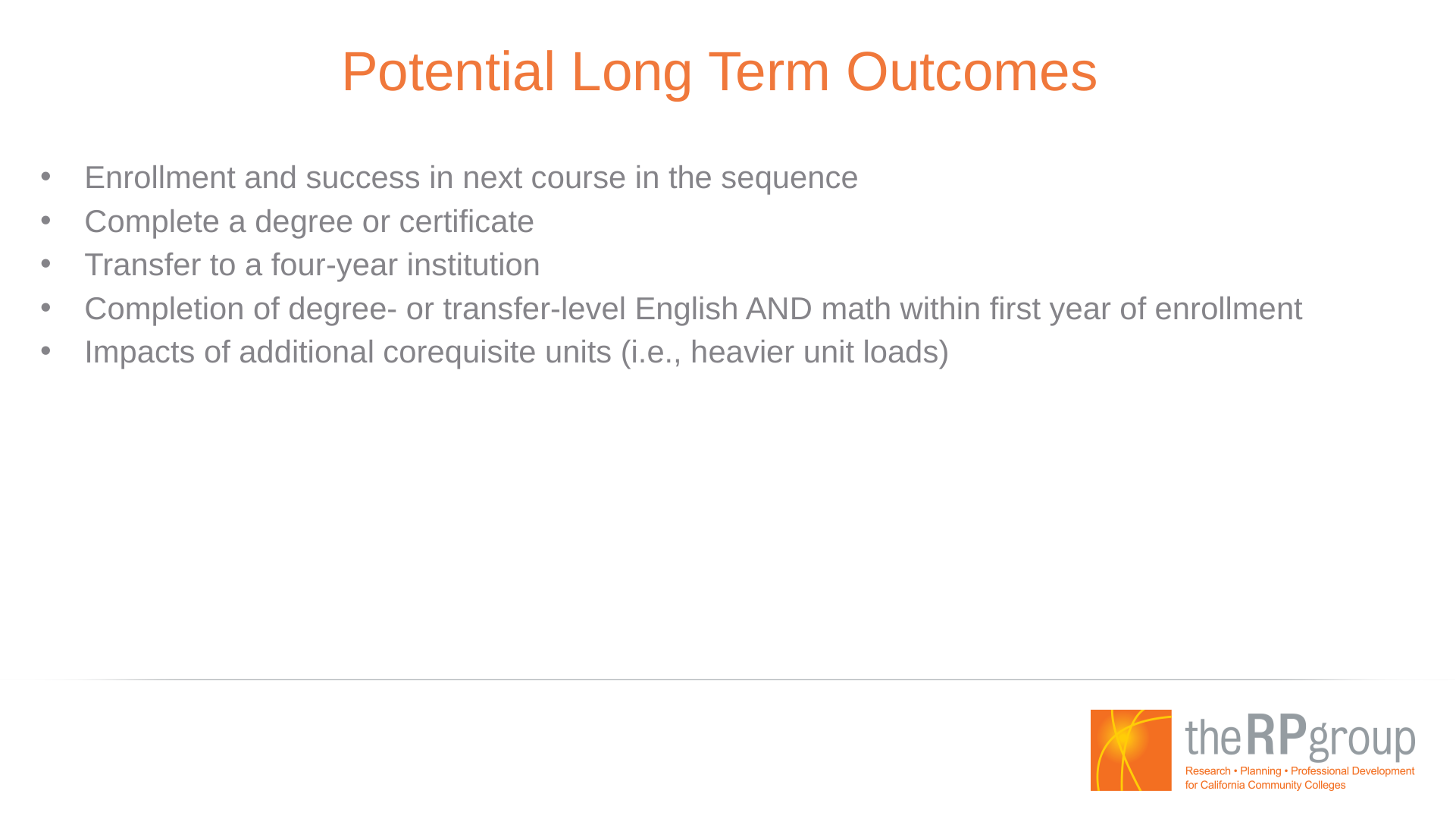

# Potential Long Term Outcomes
Enrollment and success in next course in the sequence
Complete a degree or certificate
Transfer to a four-year institution
Completion of degree- or transfer-level English AND math within first year of enrollment
Impacts of additional corequisite units (i.e., heavier unit loads)